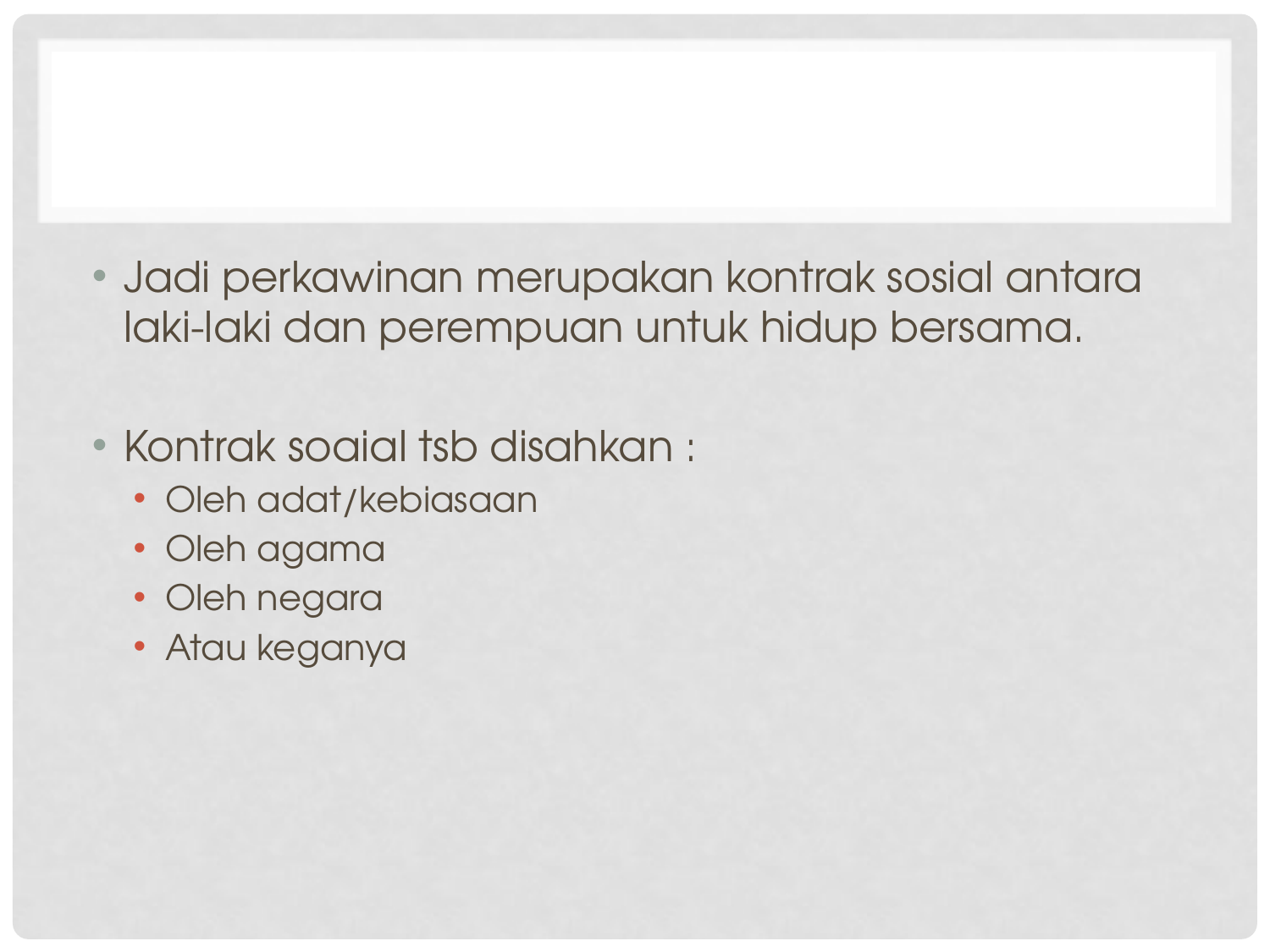

#
Jadi perkawinan merupakan kontrak sosial antara laki-laki dan perempuan untuk hidup bersama.

Kontrak soaial tsb disahkan :
Oleh adat/kebiasaan
Oleh agama
Oleh negara
Atau keganya